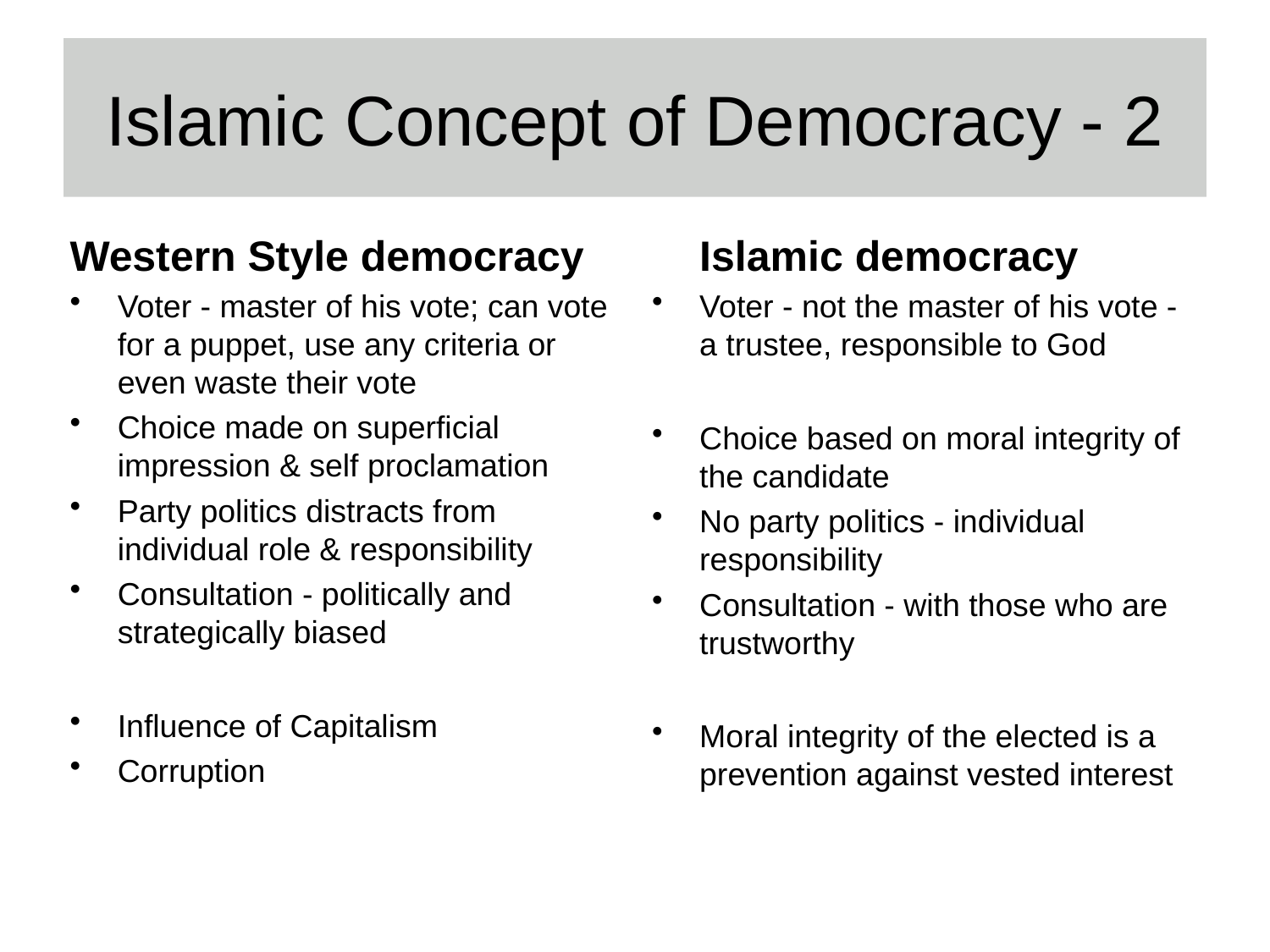

# Islamic Concept of Democracy - 2
Western Style democracy
Voter - master of his vote; can vote for a puppet, use any criteria or even waste their vote
Choice made on superficial impression & self proclamation
Party politics distracts from individual role & responsibility
Consultation - politically and strategically biased

Influence of Capitalism
Corruption
	Islamic democracy
Voter - not the master of his vote - a trustee, responsible to God

Choice based on moral integrity of the candidate
No party politics - individual responsibility
Consultation - with those who are trustworthy

Moral integrity of the elected is a prevention against vested interest